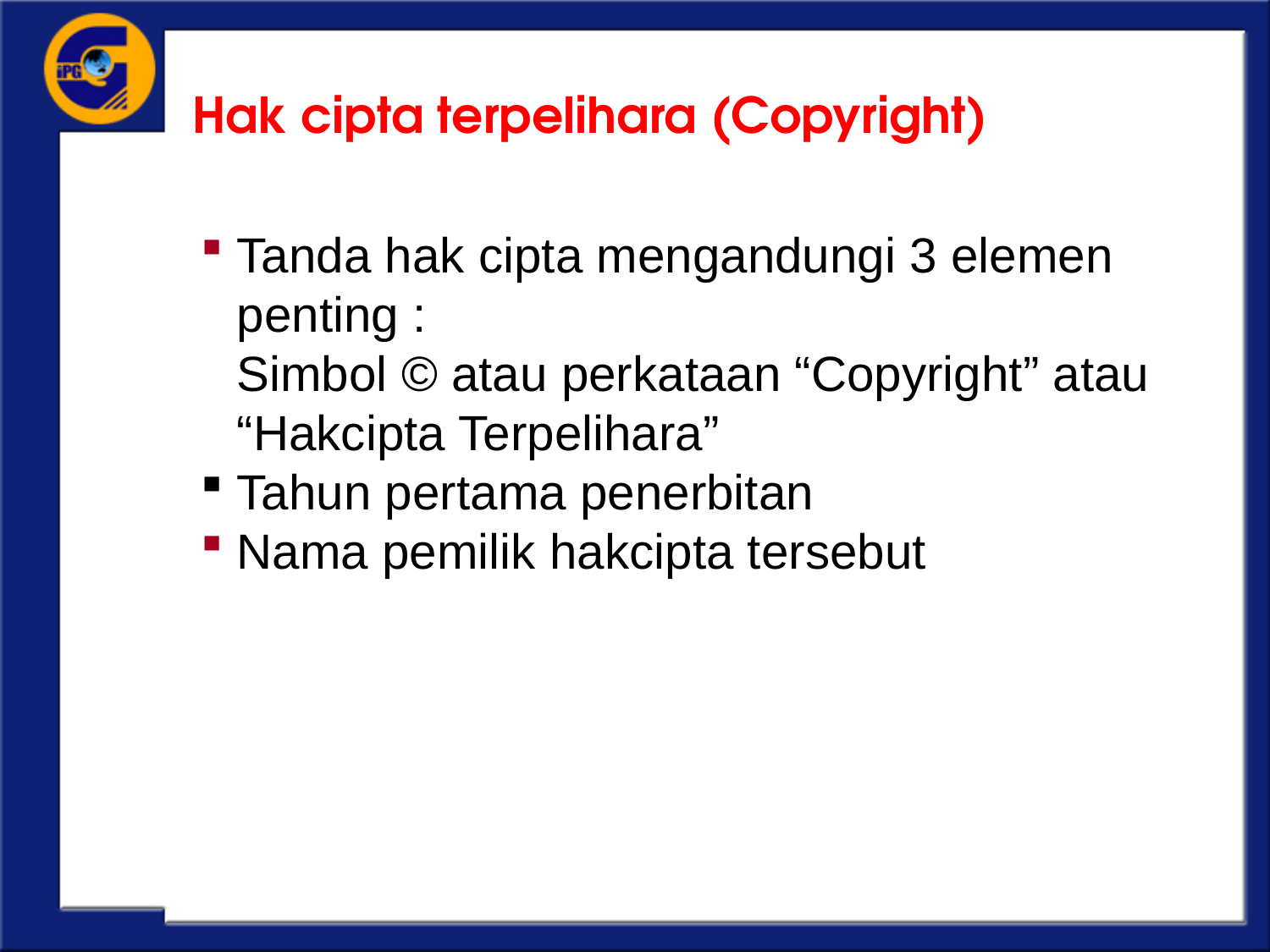

# Hak cipta terpelihara (Copyright)
Tanda hak cipta mengandungi 3 elemen  penting :
Simbol © atau perkataan “Copyright” atau “Hakcipta Terpelihara”
Tahun pertama penerbitan
Nama pemilik hakcipta tersebut